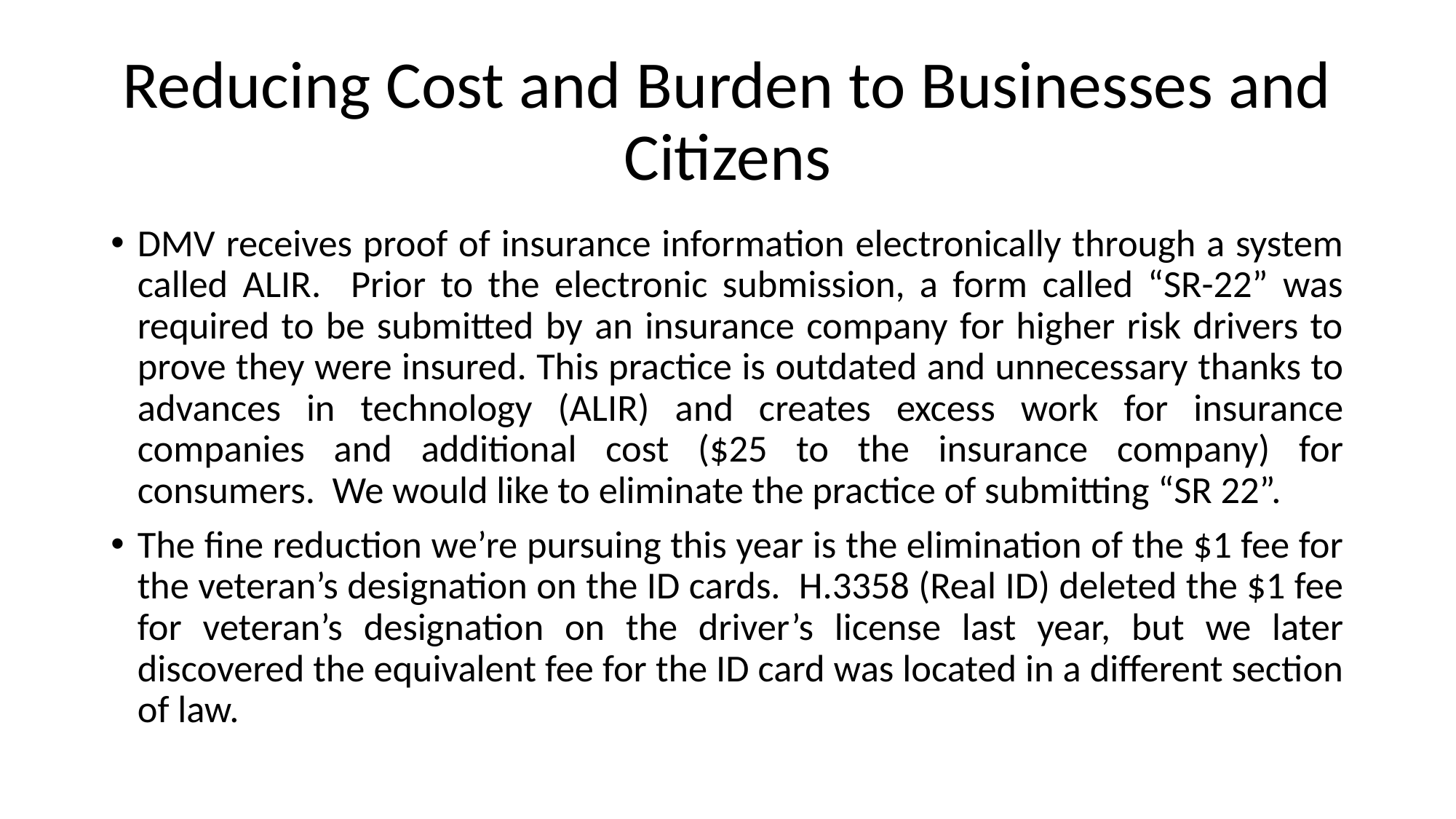

# Reducing Cost and Burden to Businesses and Citizens
DMV receives proof of insurance information electronically through a system called ALIR.  Prior to the electronic submission, a form called “SR-22” was required to be submitted by an insurance company for higher risk drivers to prove they were insured. This practice is outdated and unnecessary thanks to advances in technology (ALIR) and creates excess work for insurance companies and additional cost ($25 to the insurance company) for consumers.  We would like to eliminate the practice of submitting “SR 22”.
The fine reduction we’re pursuing this year is the elimination of the $1 fee for the veteran’s designation on the ID cards.  H.3358 (Real ID) deleted the $1 fee for veteran’s designation on the driver’s license last year, but we later discovered the equivalent fee for the ID card was located in a different section of law.